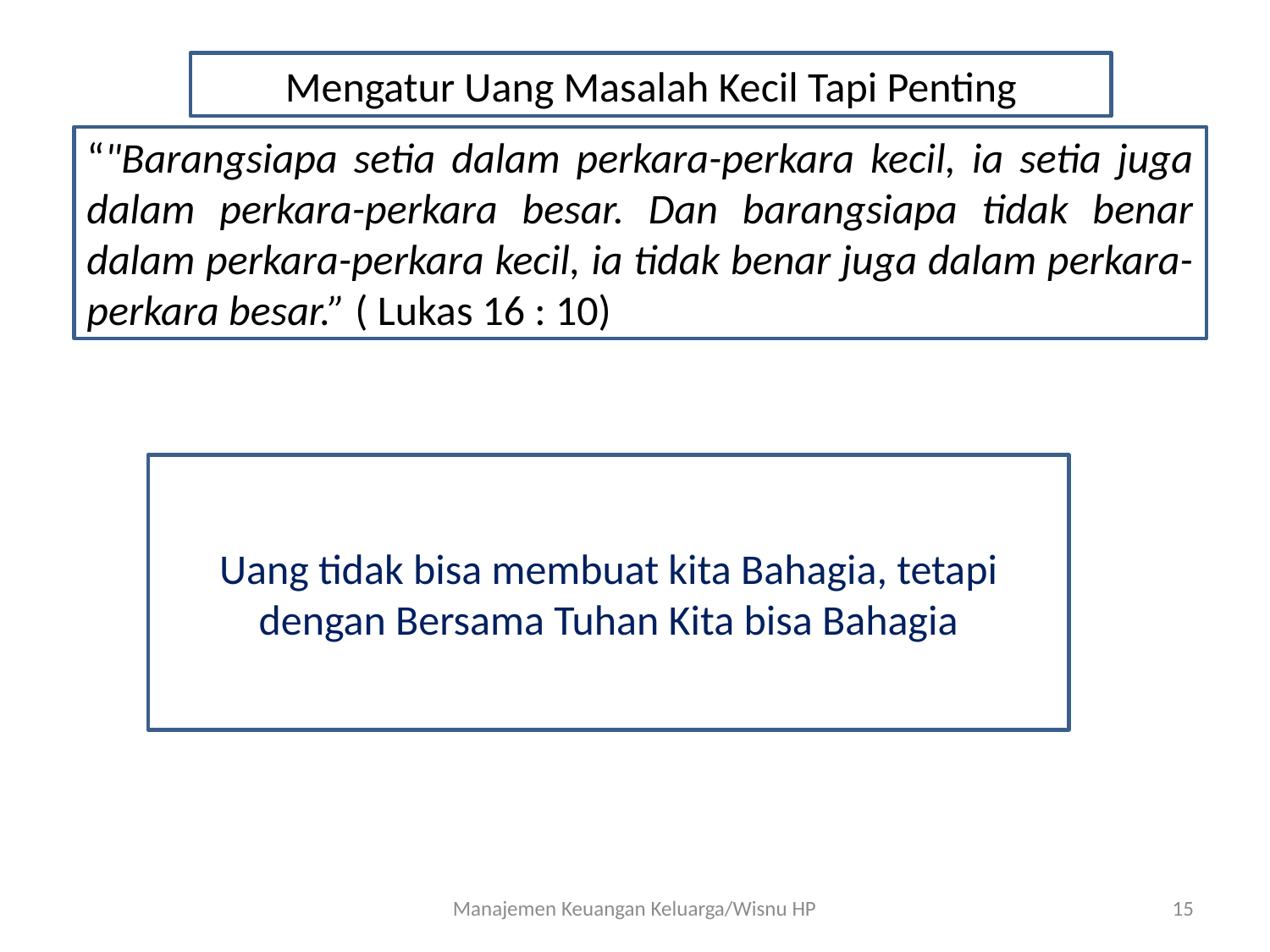

Mengatur Uang Masalah Kecil Tapi Penting
“"Barangsiapa setia dalam perkara-perkara kecil, ia setia juga dalam perkara-perkara besar. Dan barangsiapa tidak benar dalam perkara-perkara kecil, ia tidak benar juga dalam perkara-perkara besar.” ( Lukas 16 : 10)
Uang tidak bisa membuat kita Bahagia, tetapi dengan Bersama Tuhan Kita bisa Bahagia
Manajemen Keuangan Keluarga/Wisnu HP
15